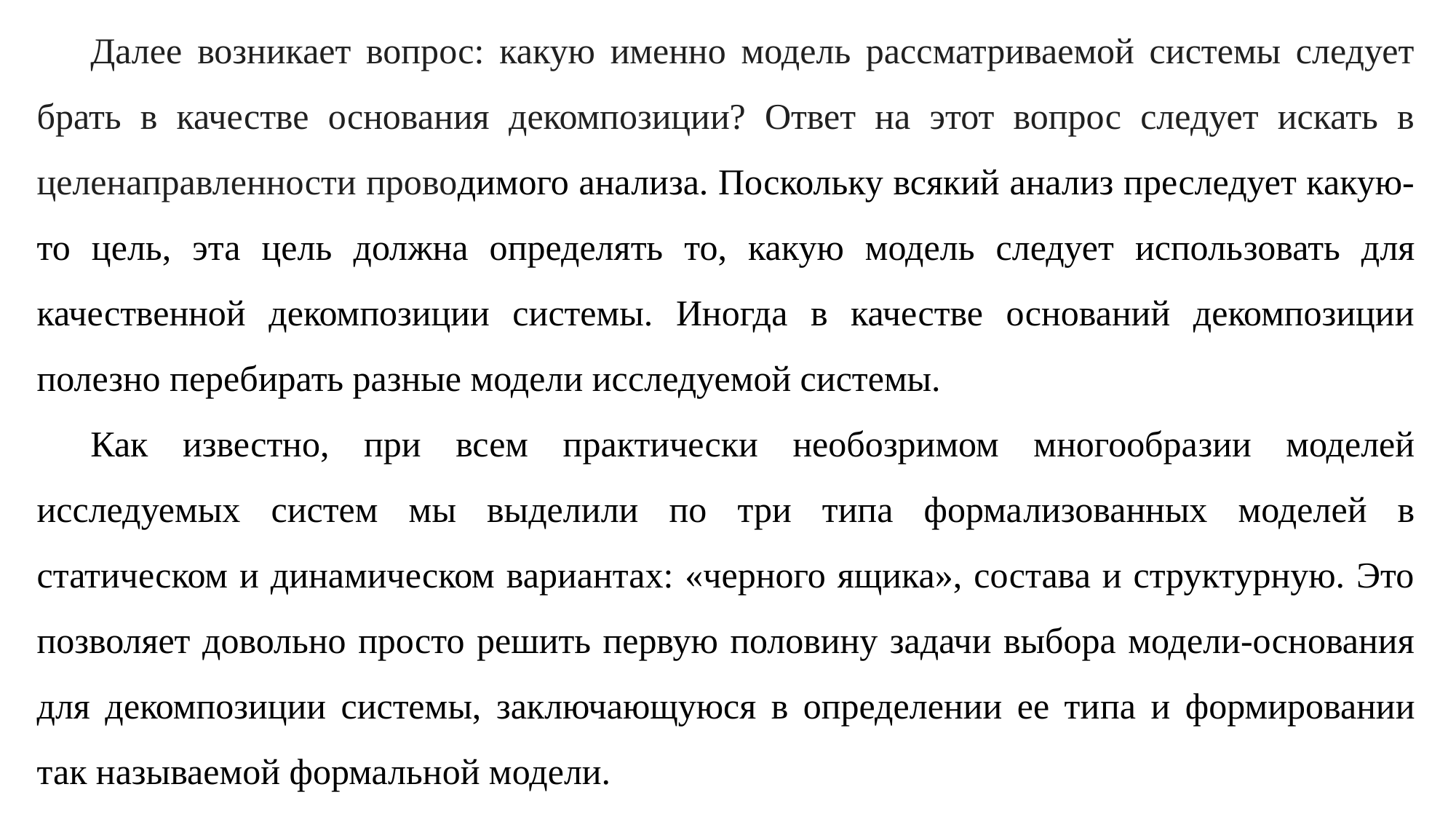

Далее возникает вопрос: какую именно модель рассматриваемой системы следует брать в качестве основания декомпозиции? Ответ на этот вопрос следует искать в целенаправленности проводимого анализа. Поскольку всякий анализ преследует какую-то цель, эта цель должна определять то, какую модель следует исполь­зовать для качественной декомпозиции системы. Иногда в качестве оснований декомпозиции полезно перебирать разные модели ис­следуемой системы.
Как известно, при всем практически необозримом многообра­зии моделей исследуемых систем мы выделили по три типа форма­лизованных моделей в статическом и динамическом вариантах: «черного ящика», состава и структурную. Это позволяет довольно просто решить первую половину задачи выбора модели-основания для декомпозиции системы, заключающуюся в определении ее ти­па и формировании так называемой формальной модели.